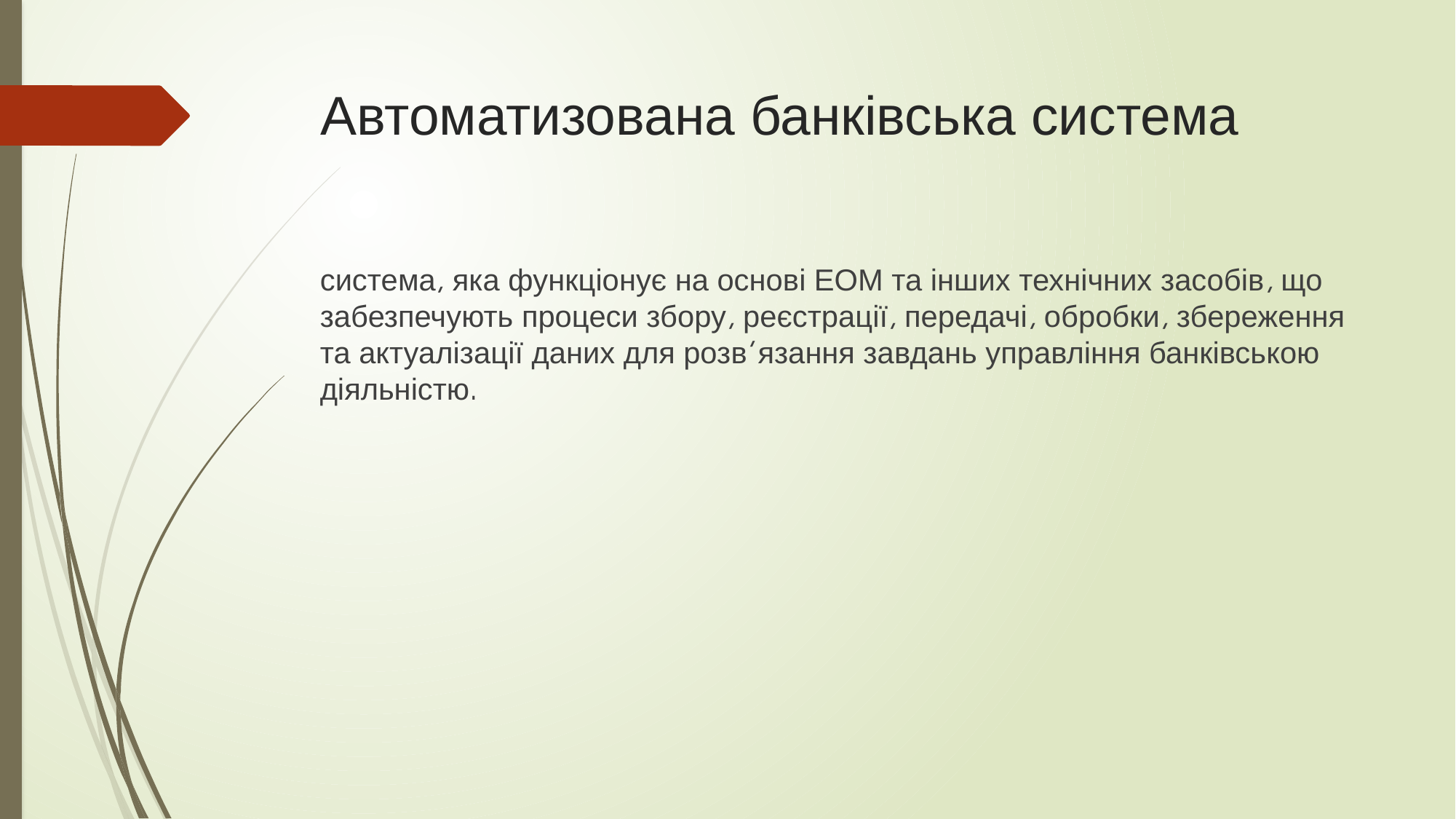

# Автоматизована банківська система
система, яка функціонує на основі ЕОМ та інших технічних засобів, що забезпечують процеси збору, реєстрації, передачі, обробки, збереження та актуалізації даних для розв’язання завдань управління банківською діяльністю.